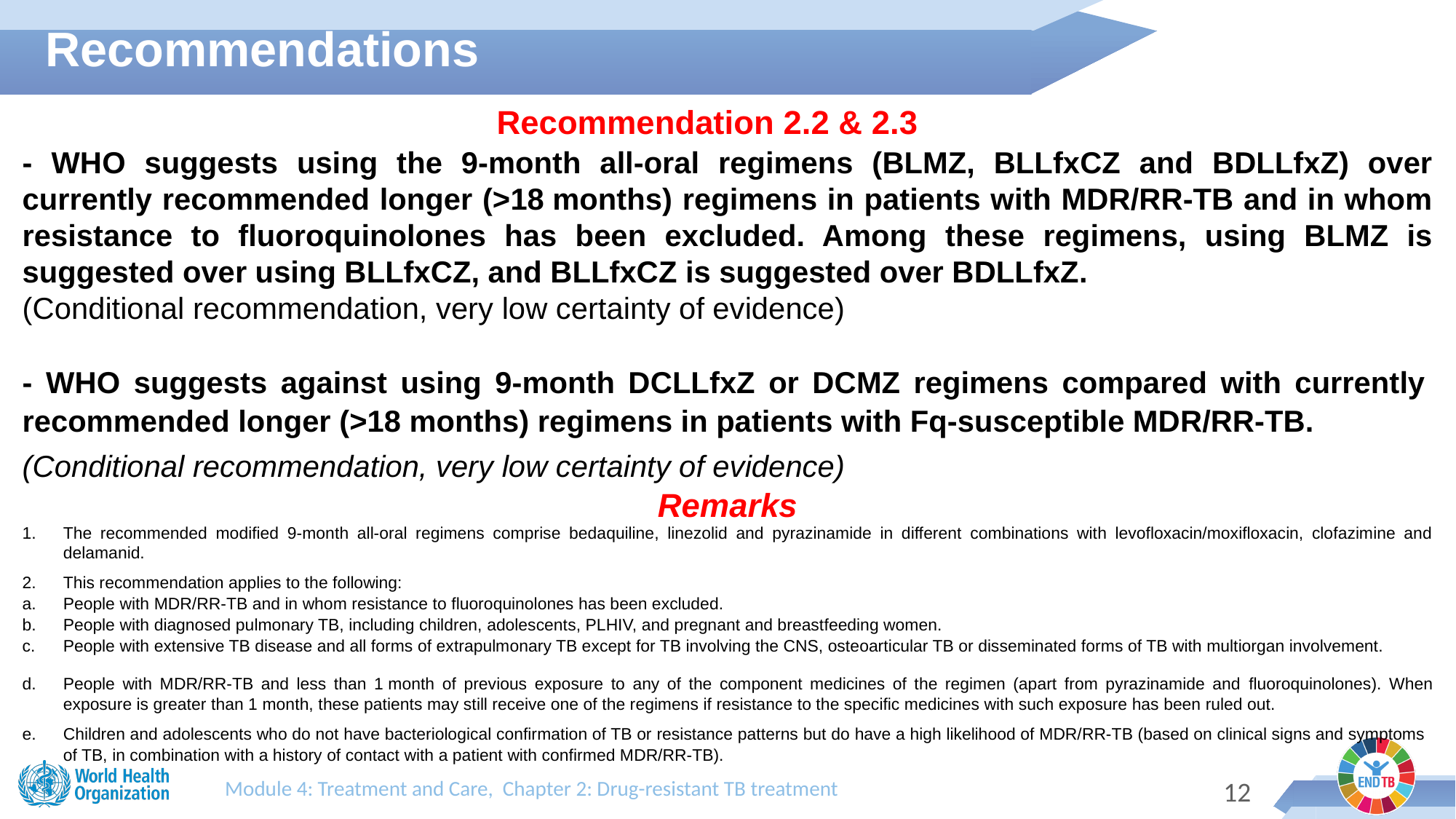

Recommendations
Recommendation 2.2 & 2.3
- WHO suggests using the 9-month all-oral regimens (BLMZ, BLLfxCZ and BDLLfxZ) over currently recommended longer (>18 months) regimens in patients with MDR/RR-TB and in whom resistance to fluoroquinolones has been excluded. Among these regimens, using BLMZ is suggested over using BLLfxCZ, and BLLfxCZ is suggested over BDLLfxZ.
(Conditional recommendation, very low certainty of evidence)

- WHO suggests against using 9-month DCLLfxZ or DCMZ regimens compared with currently recommended longer (>18 months) regimens in patients with Fq-susceptible MDR/RR-TB.
(Conditional recommendation, very low certainty of evidence)
Remarks
The recommended modified 9-month all-oral regimens comprise bedaquiline, linezolid and pyrazinamide in different combinations with levofloxacin/moxifloxacin, clofazimine and delamanid.
This recommendation applies to the following:
People with MDR/RR-TB and in whom resistance to fluoroquinolones has been excluded.
People with diagnosed pulmonary TB, including children, adolescents, PLHIV, and pregnant and breastfeeding women.
People with extensive TB disease and all forms of extrapulmonary TB except for TB involving the CNS, osteoarticular TB or disseminated forms of TB with multiorgan involvement.
People with MDR/RR-TB and less than 1 month of previous exposure to any of the component medicines of the regimen (apart from pyrazinamide and fluoroquinolones). When exposure is greater than 1 month, these patients may still receive one of the regimens if resistance to the specific medicines with such exposure has been ruled out.
Children and adolescents who do not have bacteriological confirmation of TB or resistance patterns but do have a high likelihood of MDR/RR-TB (based on clinical signs and symptoms of TB, in combination with a history of contact with a patient with confirmed MDR/RR-TB).
Module 4: Treatment and Care,  Chapter 2: Drug-resistant TB treatment

12